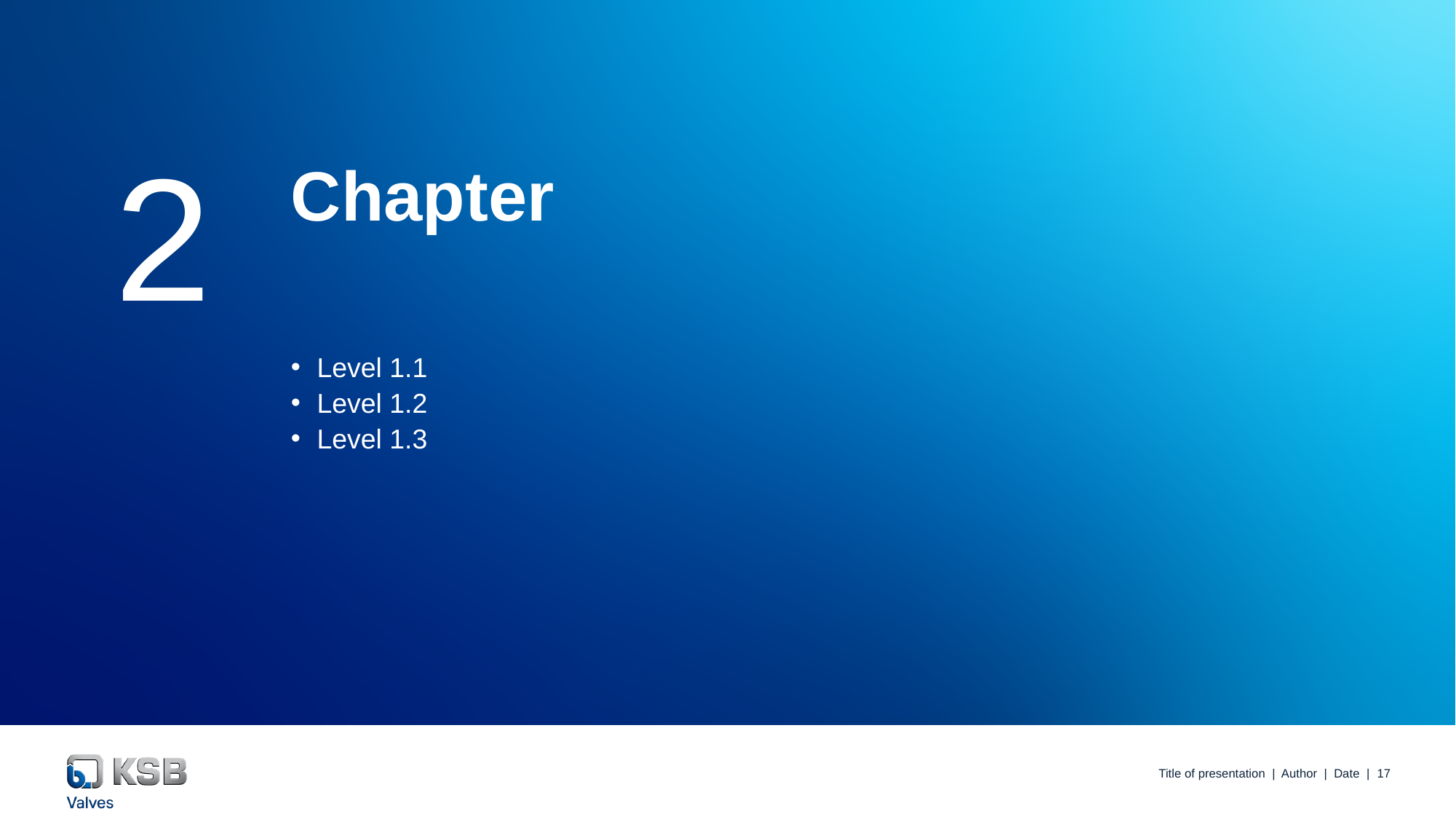

2
# Chapter
Level 1.1
Level 1.2
Level 1.3
Title of presentation  |  Author  |  Date  |
17